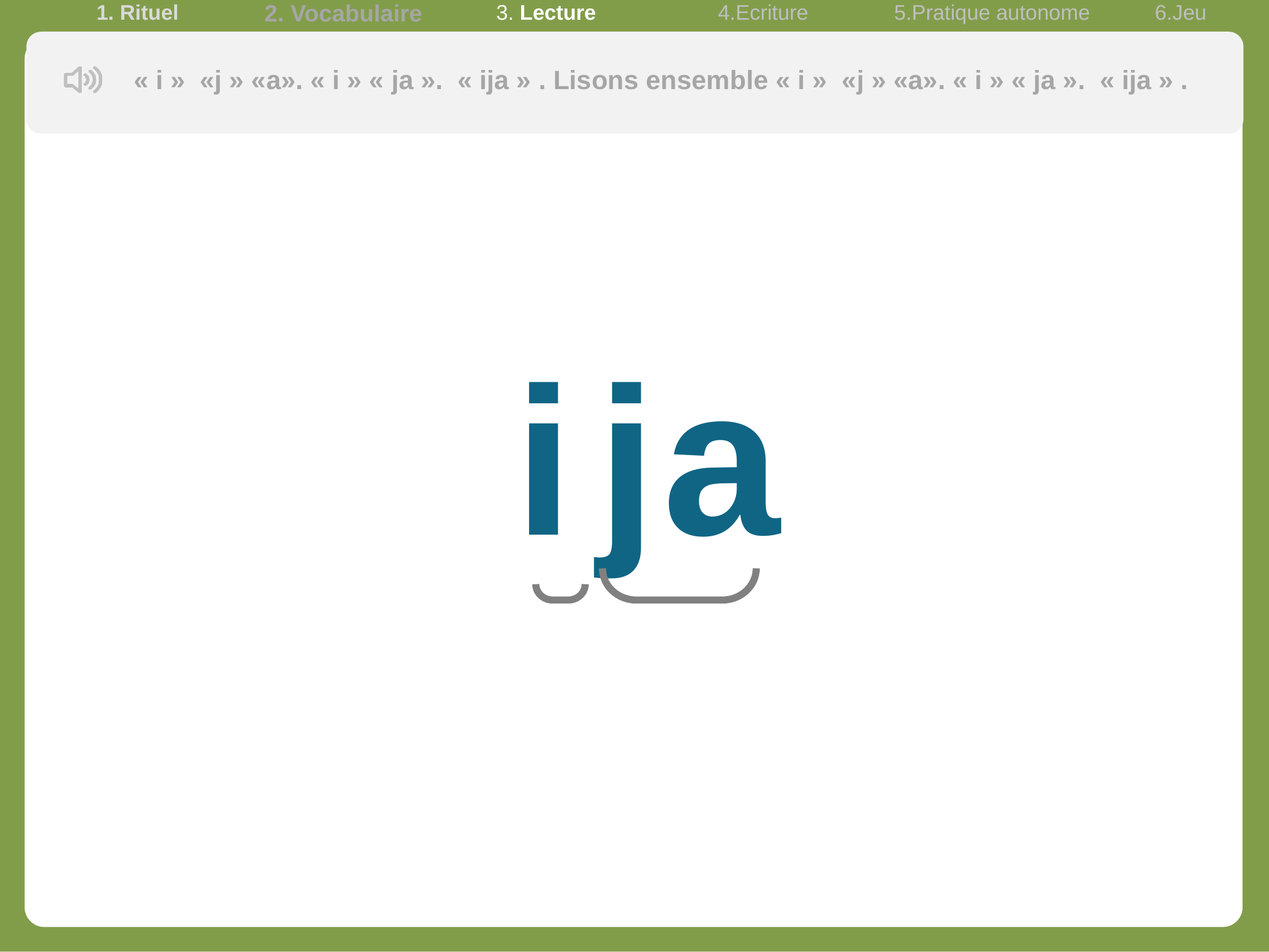

| 1. Rituel | 2. Vocabulaire | 3. Lecture | 4.Ecriture | 5.Pratique autonome | 6.Jeu |
| --- | --- | --- | --- | --- | --- |

« i »  «j » «a». « i » « ja ».  « ija » . Lisons ensemble « i »  «j » «a». « i » « ja ».  « ija » .

i ja